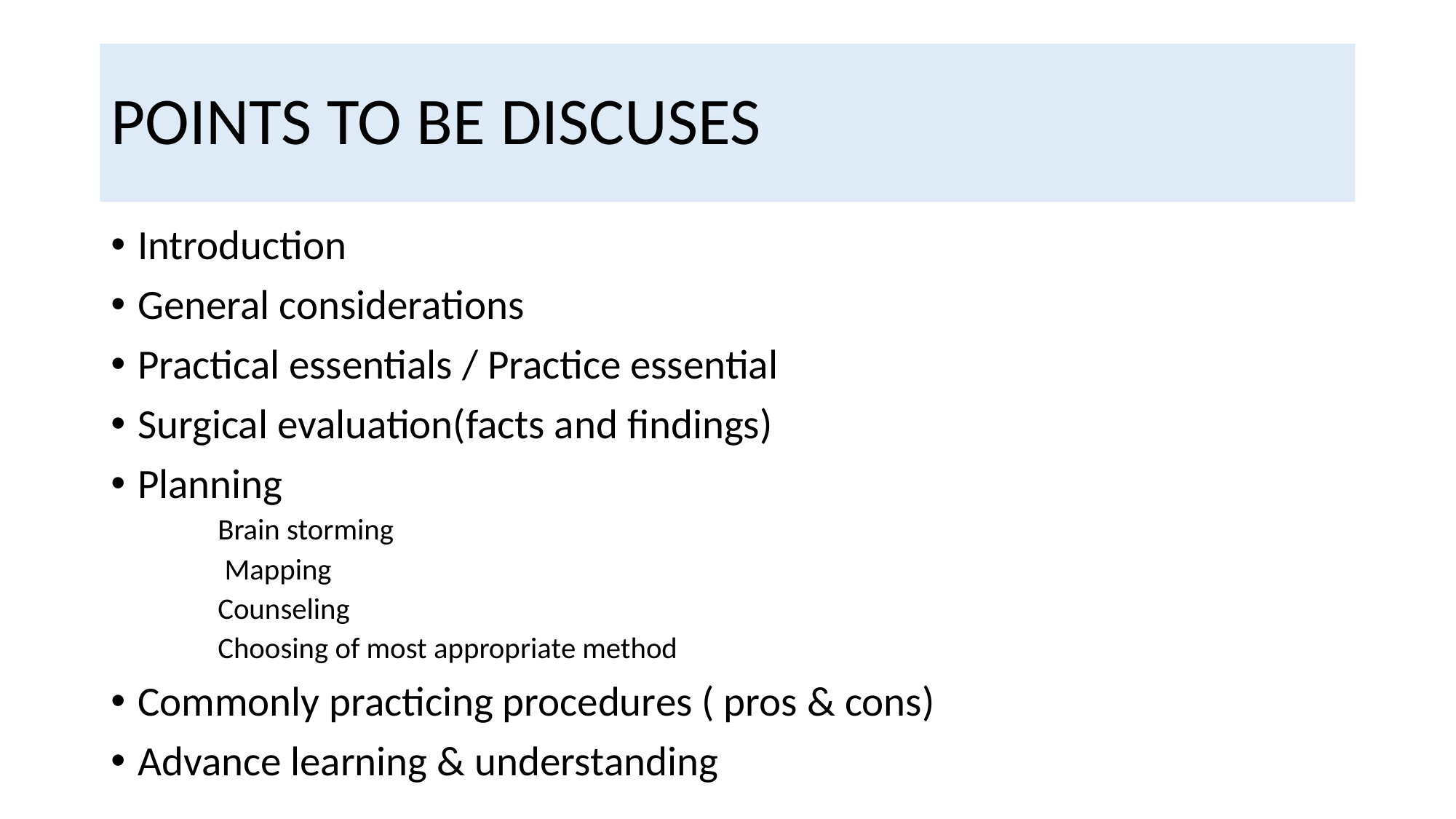

# POINTS TO BE DISCUSES
Introduction
General considerations
Practical essentials / Practice essential
Surgical evaluation(facts and findings)
Planning
Brain storming
 Mapping
Counseling
Choosing of most appropriate method
Commonly practicing procedures ( pros & cons)
Advance learning & understanding